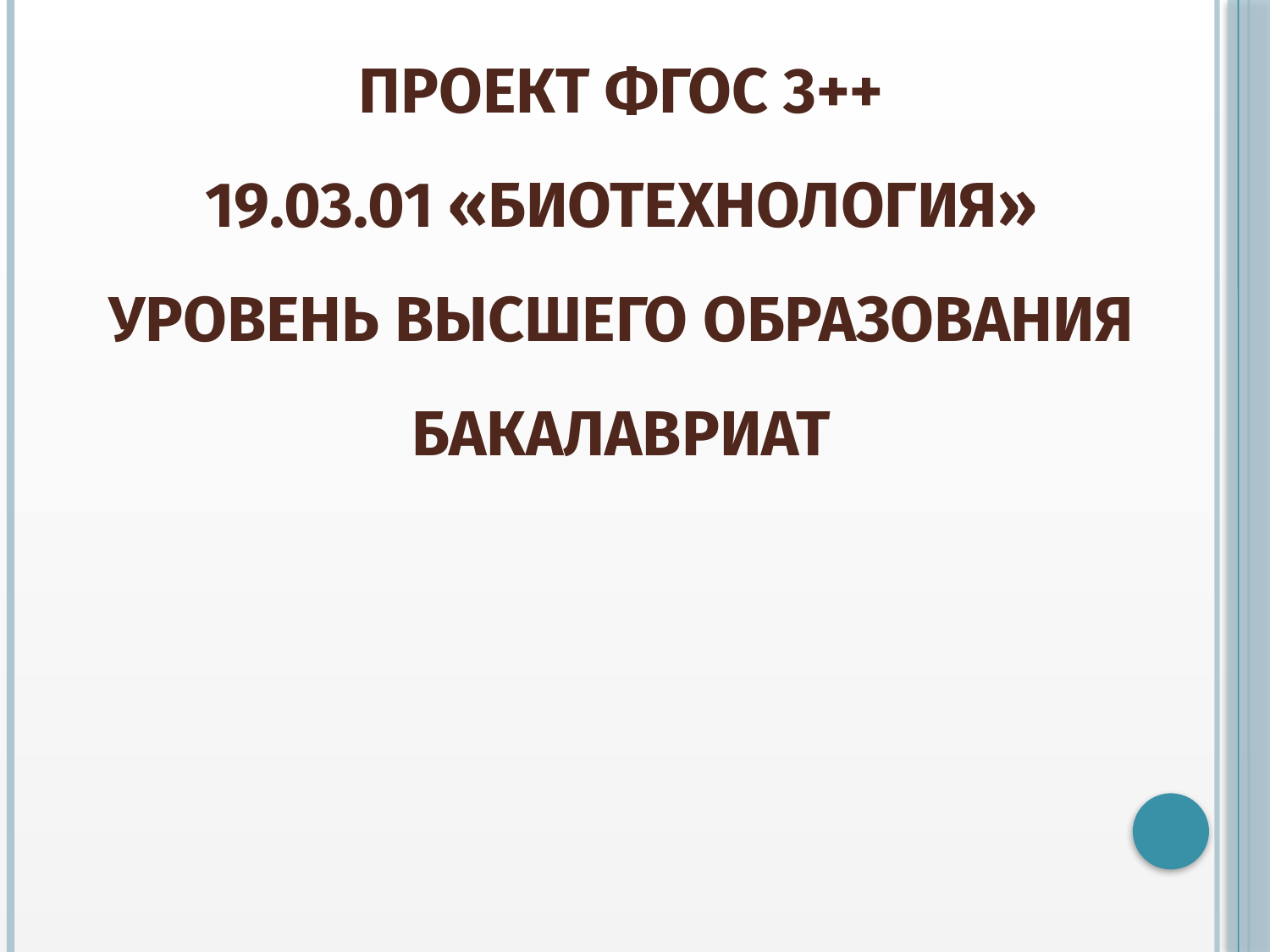

# Проект ФГОС 3++ 19.03.01 «БИОТЕХНОЛОГИЯ» УРОВЕНЬ ВЫСШЕГО ОБРАЗОВАНИЯ БАКАЛАВРИАТ